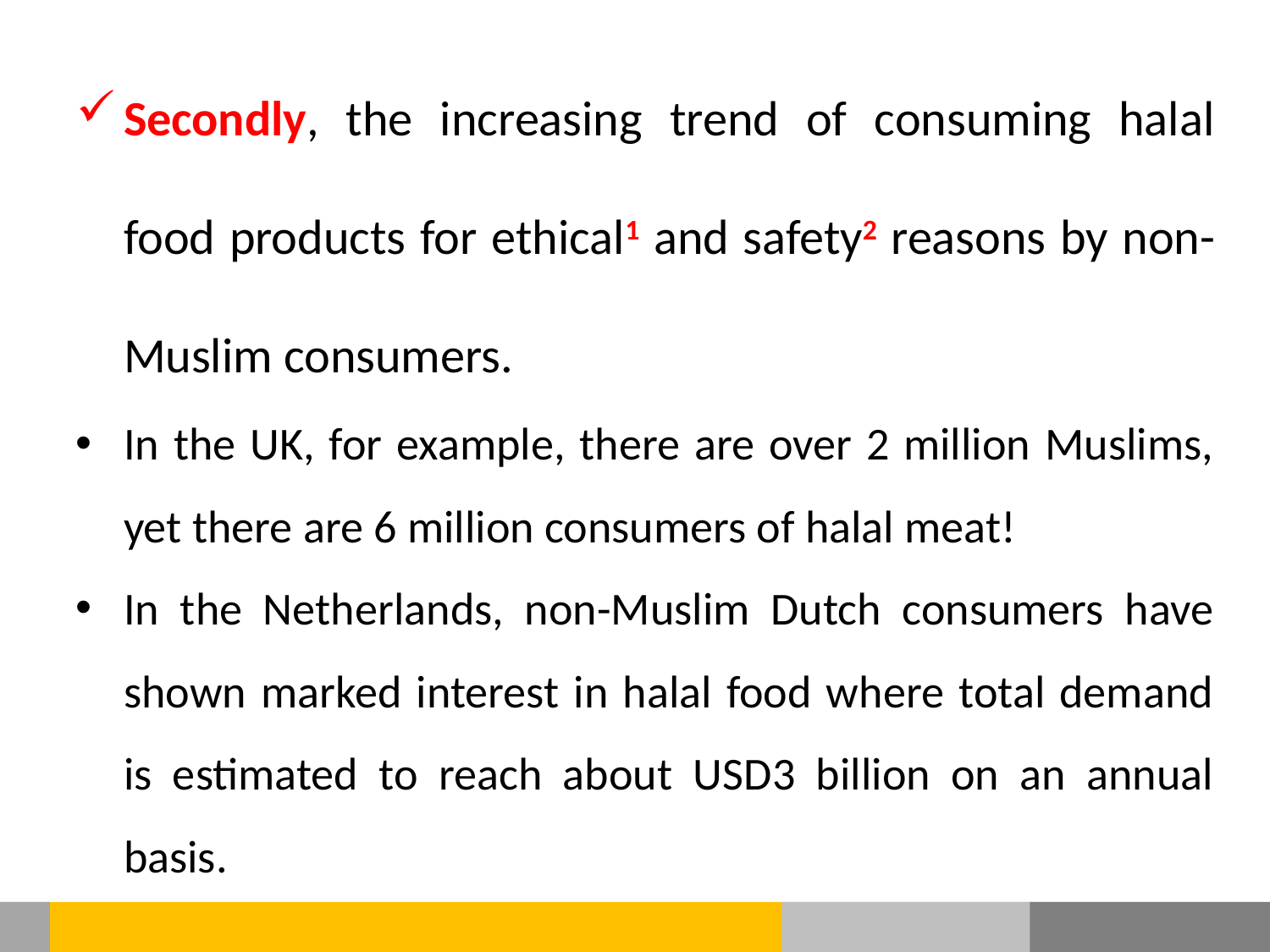

Secondly, the increasing trend of consuming halal food products for ethical1 and safety2 reasons by non-Muslim consumers.
In the UK, for example, there are over 2 million Muslims, yet there are 6 million consumers of halal meat!
In the Netherlands, non-Muslim Dutch consumers have shown marked interest in halal food where total demand is estimated to reach about USD3 billion on an annual basis.